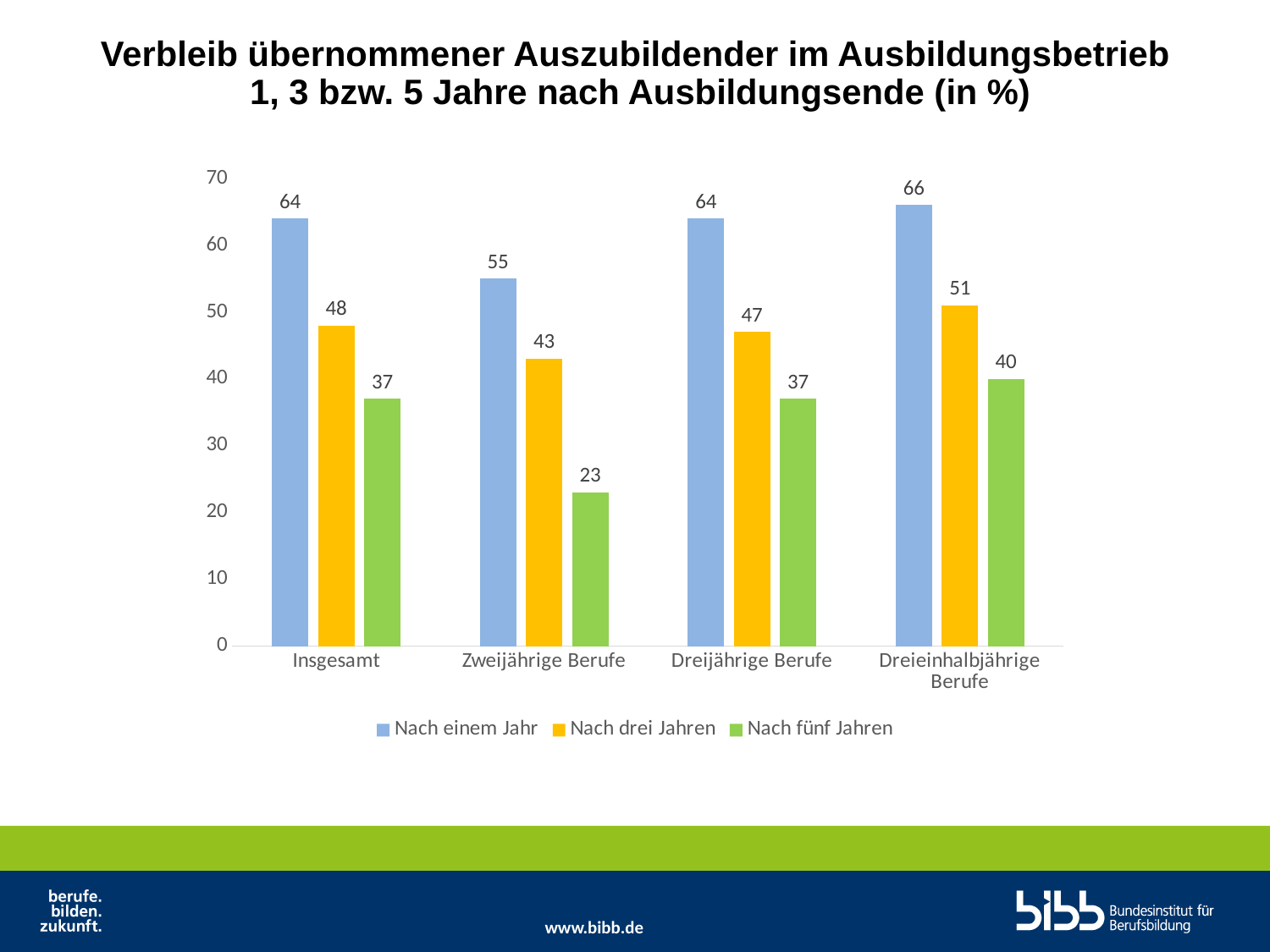

Verbleib übernommener Auszubildender im Ausbildungsbetrieb
1, 3 bzw. 5 Jahre nach Ausbildungsende (in %)

### Chart

| Category | Nach einem Jahr | Nach drei Jahren | Nach fünf Jahren |
|---|---|---|---|
| Insgesamt | 64.0 | 48.0 | 37.0 |
| Zweijährige Berufe | 55.0 | 43.0 | 23.0 |
| Dreijährige Berufe | 64.0 | 47.0 | 37.0 |
| Dreieinhalbjährige Berufe | 66.0 | 51.0 | 40.0 |